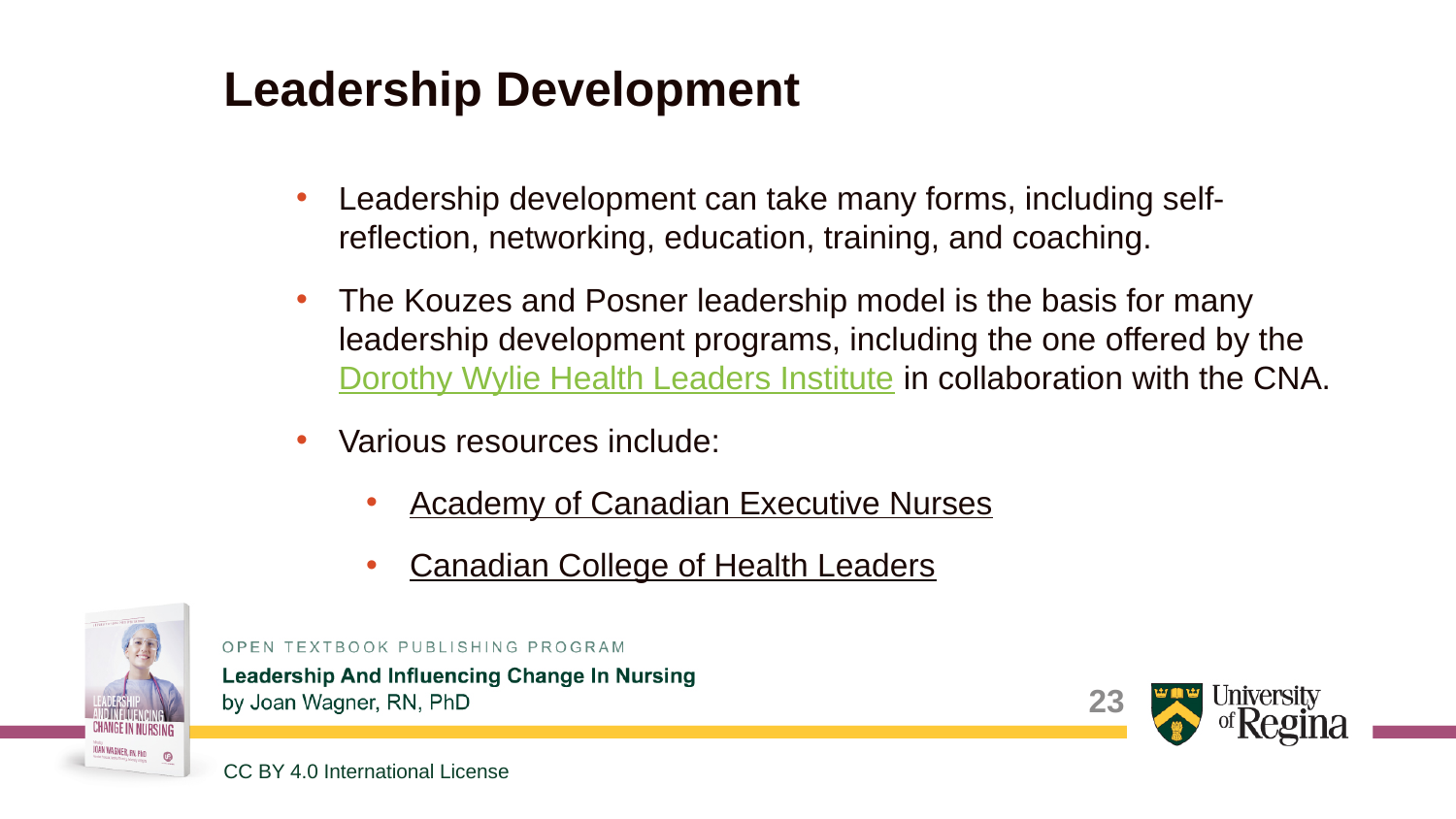

# Leadership Development
Leadership development can take many forms, including self-reflection, networking, education, training, and coaching.
The Kouzes and Posner leadership model is the basis for many leadership development programs, including the one offered by the Dorothy Wylie Health Leaders Institute in collaboration with the CNA.
Various resources include:
Academy of Canadian Executive Nurses
Canadian College of Health Leaders

23
CC BY 4.0 International License